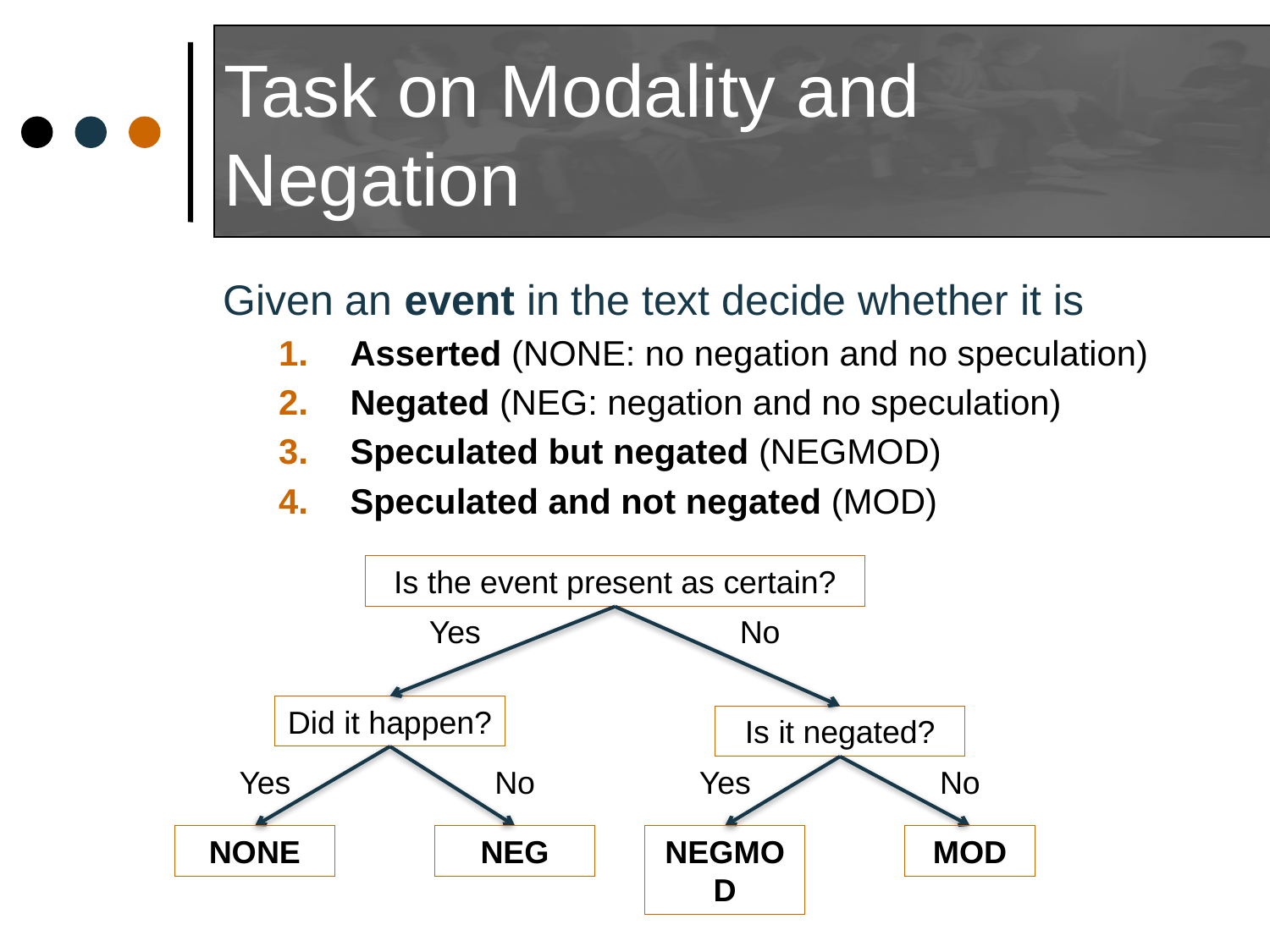

# Task on Modality and Negation
Given an event in the text decide whether it is
Asserted (NONE: no negation and no speculation)
Negated (NEG: negation and no speculation)
Speculated but negated (NEGMOD)
Speculated and not negated (MOD)

Is the event present as certain?
Yes
No
Did it happen?
Is it negated?
Yes
No
Yes
No
NONE
NEG
NEGMOD
MOD